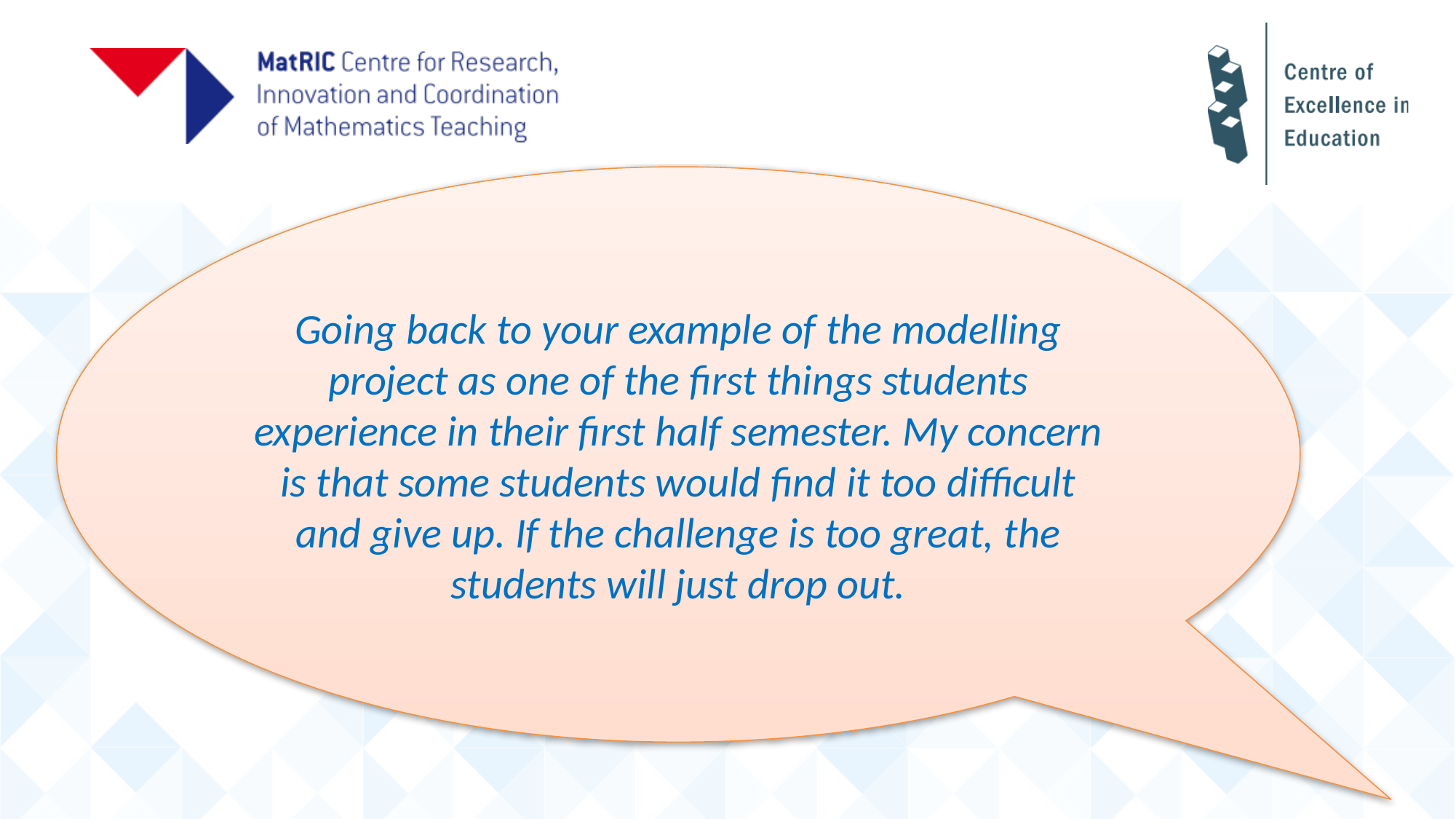

Going back to your example of the modelling project as one of the first things students experience in their first half semester. My concern is that some students would find it too difficult and give up. If the challenge is too great, the students will just drop out.